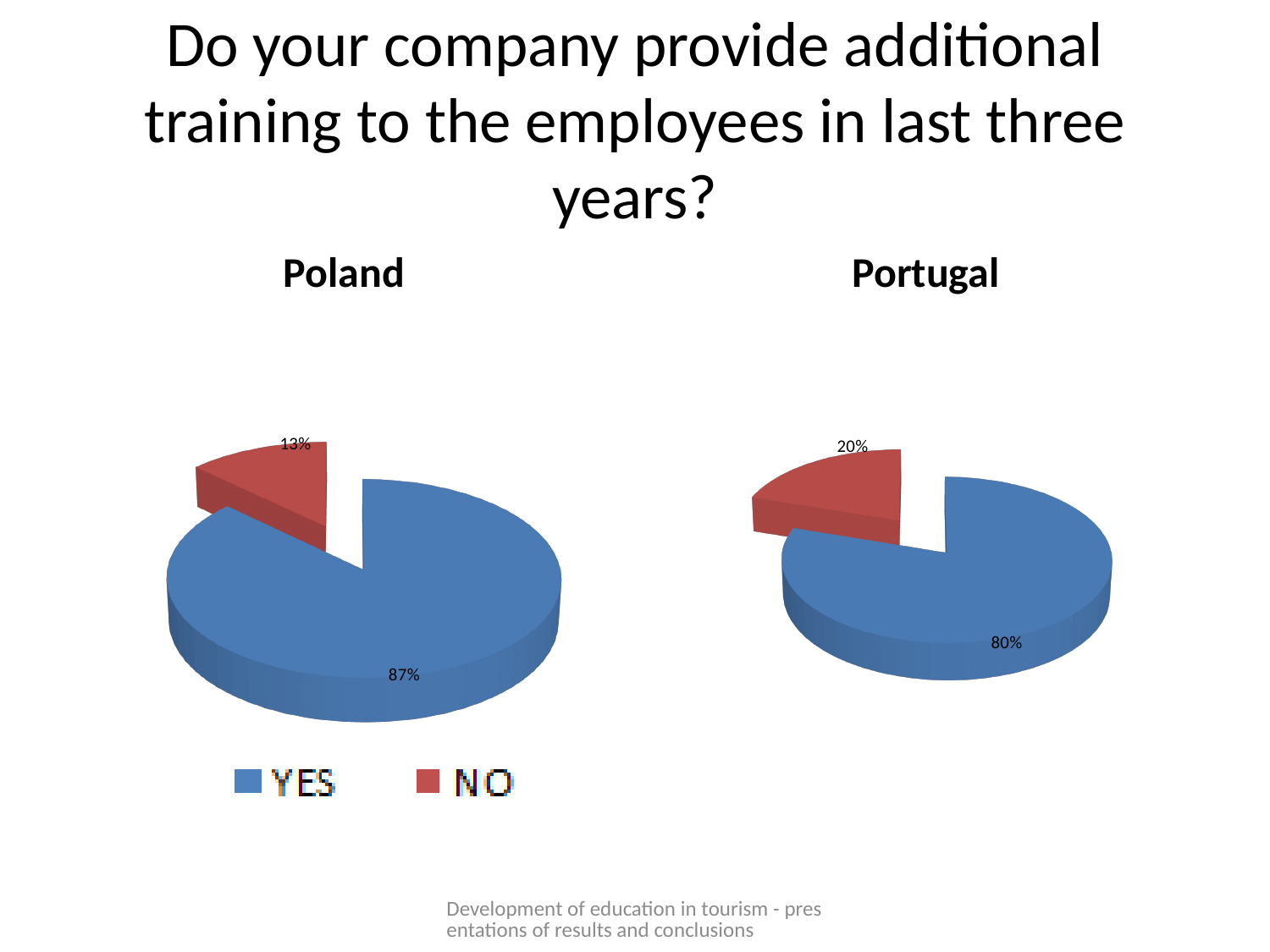

# Do your company provide additional training to the employees in last three years?
Poland
Portugal

[unsupported chart]

[unsupported chart]

Development of education in tourism - presentations of results and conclusions